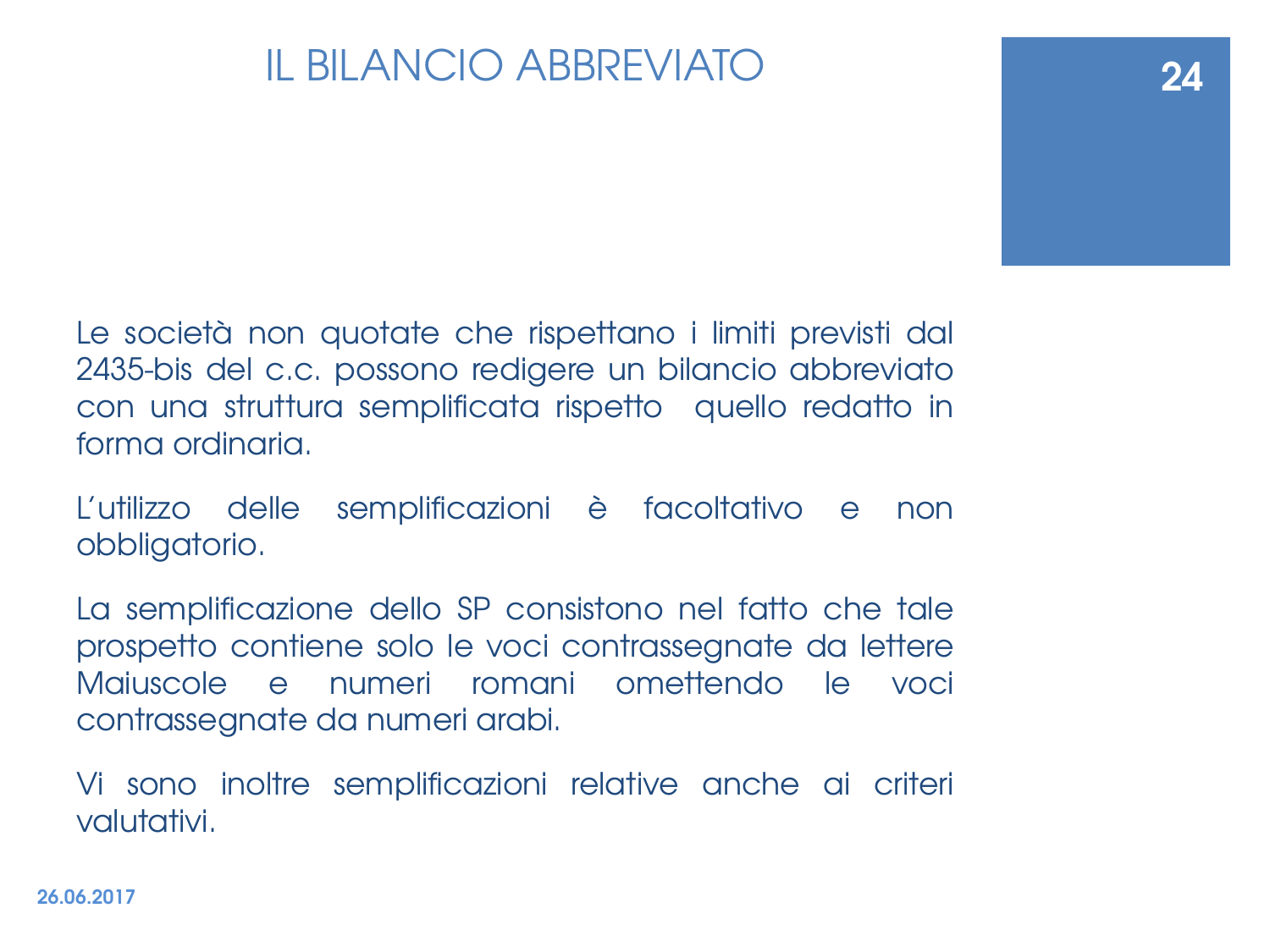

24
# IL BILANCIO ABBREVIATO
Le società non quotate che rispettano i limiti previsti dal 2435-bis del c.c. possono redigere un bilancio abbreviato con una struttura semplificata rispetto  quello redatto in forma ordinaria.
L’utilizzo delle semplificazioni è facoltativo e non obbligatorio.
La semplificazione dello SP consistono nel fatto che tale prospetto contiene solo le voci contrassegnate da lettere Maiuscole e numeri romani omettendo le voci contrassegnate da numeri arabi.
Vi sono inoltre semplificazioni relative anche ai criteri valutativi.

26.06.2017